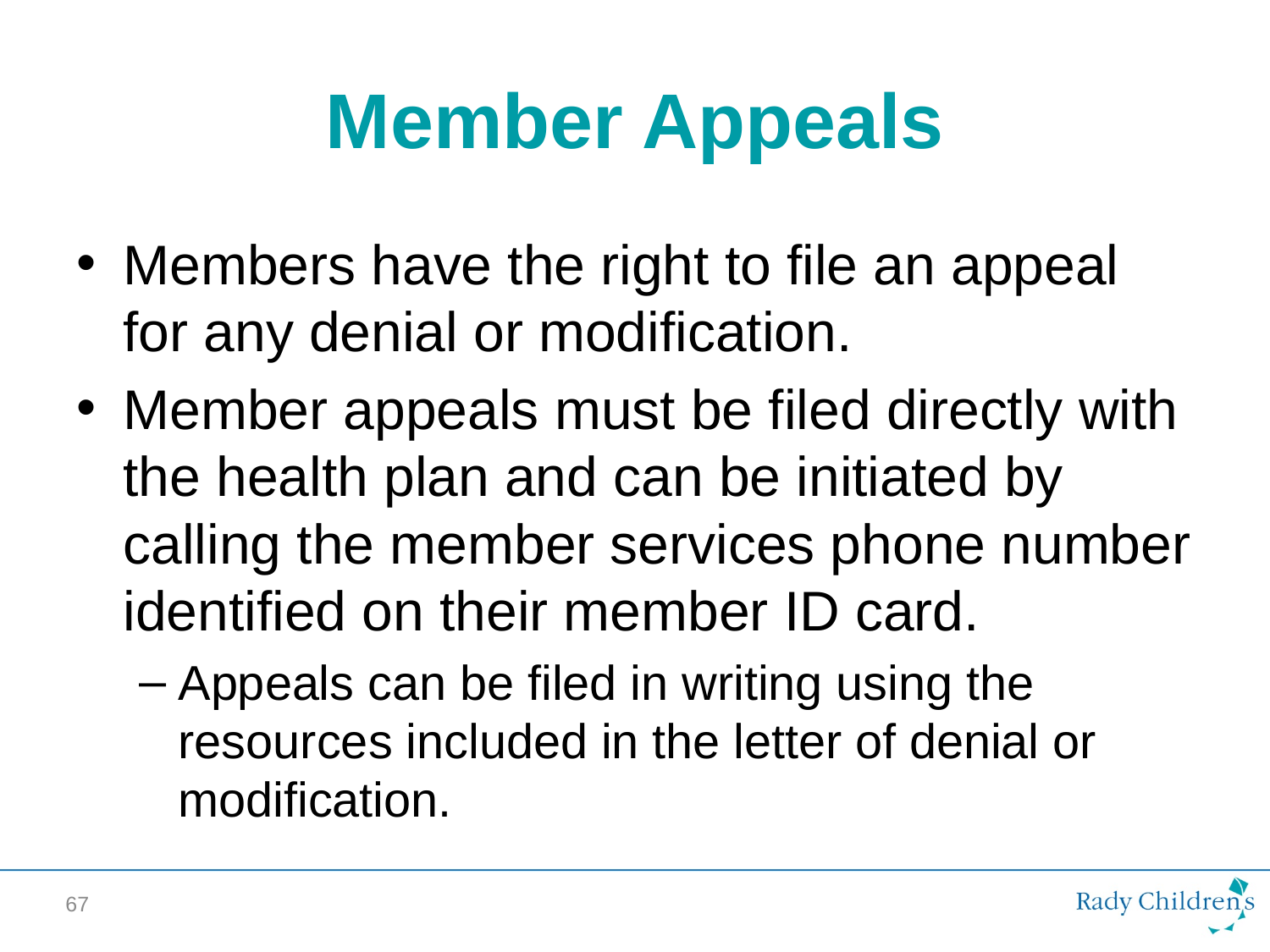

# Member Appeals
Members have the right to file an appeal for any denial or modification.
Member appeals must be filed directly with the health plan and can be initiated by calling the member services phone number identified on their member ID card.
Appeals can be filed in writing using the resources included in the letter of denial or modification.
67